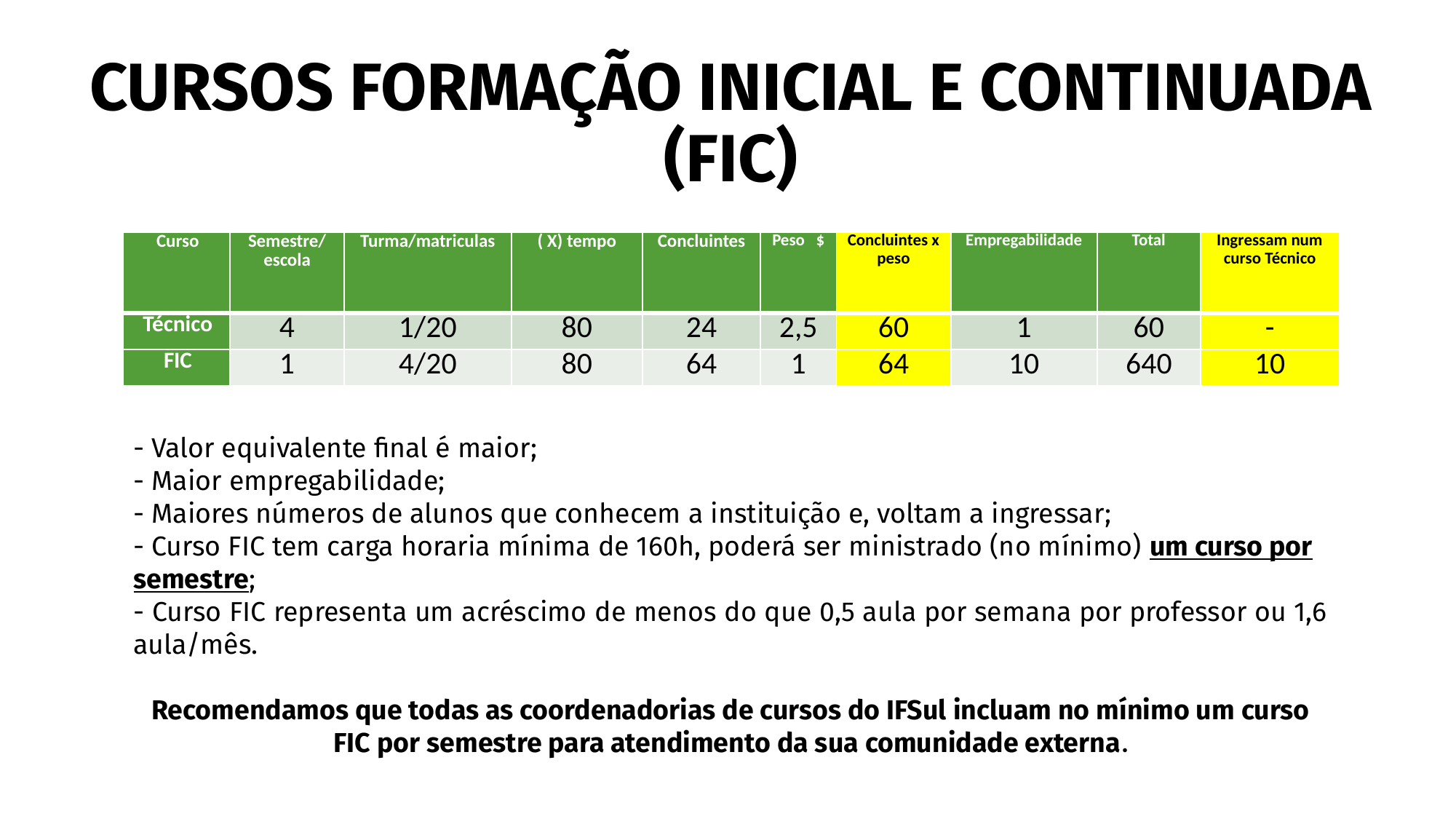

# Cursos Formação Inicial e Continuada (FIC)

| Curso | Semestre/ escola | Turma/matriculas | ( X) tempo | Concluintes | Peso $ | Concluintes x peso | Empregabilidade | Total | Ingressam num curso Técnico |
| --- | --- | --- | --- | --- | --- | --- | --- | --- | --- |
| Técnico | 4 | 1/20 | 80 | 24 | 2,5 | 60 | 1 | 60 | - |
| FIC | 1 | 4/20 | 80 | 64 | 1 | 64 | 10 | 640 | 10 |
- Valor equivalente final é maior;
- Maior empregabilidade;
- Maiores números de alunos que conhecem a instituição e, voltam a ingressar;
- Curso FIC tem carga horaria mínima de 160h, poderá ser ministrado (no mínimo) um curso por semestre;
- Curso FIC representa um acréscimo de menos do que 0,5 aula por semana por professor ou 1,6 aula/mês.

Recomendamos que todas as coordenadorias de cursos do IFSul incluam no mínimo um curso FIC por semestre para atendimento da sua comunidade externa.